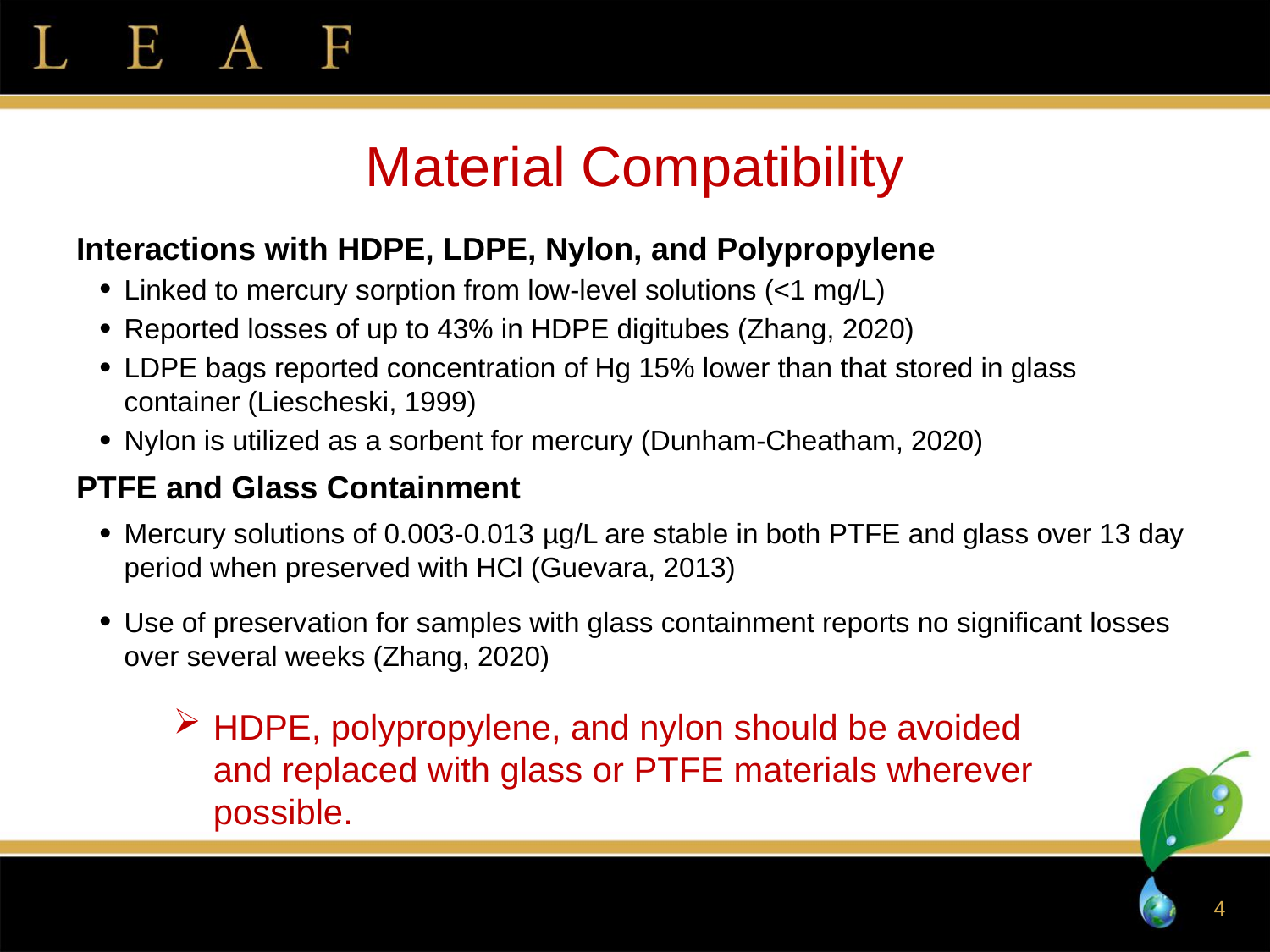

# Material Compatibility
Interactions with HDPE, LDPE, Nylon, and Polypropylene
Linked to mercury sorption from low-level solutions (<1 mg/L)
Reported losses of up to 43% in HDPE digitubes (Zhang, 2020)
LDPE bags reported concentration of Hg 15% lower than that stored in glass container (Liescheski, 1999)
Nylon is utilized as a sorbent for mercury (Dunham-Cheatham, 2020)
PTFE and Glass Containment
Mercury solutions of 0.003-0.013 µg/L are stable in both PTFE and glass over 13 day period when preserved with HCl (Guevara, 2013)
Use of preservation for samples with glass containment reports no significant losses over several weeks (Zhang, 2020)
HDPE, polypropylene, and nylon should be avoided and replaced with glass or PTFE materials wherever possible.
4